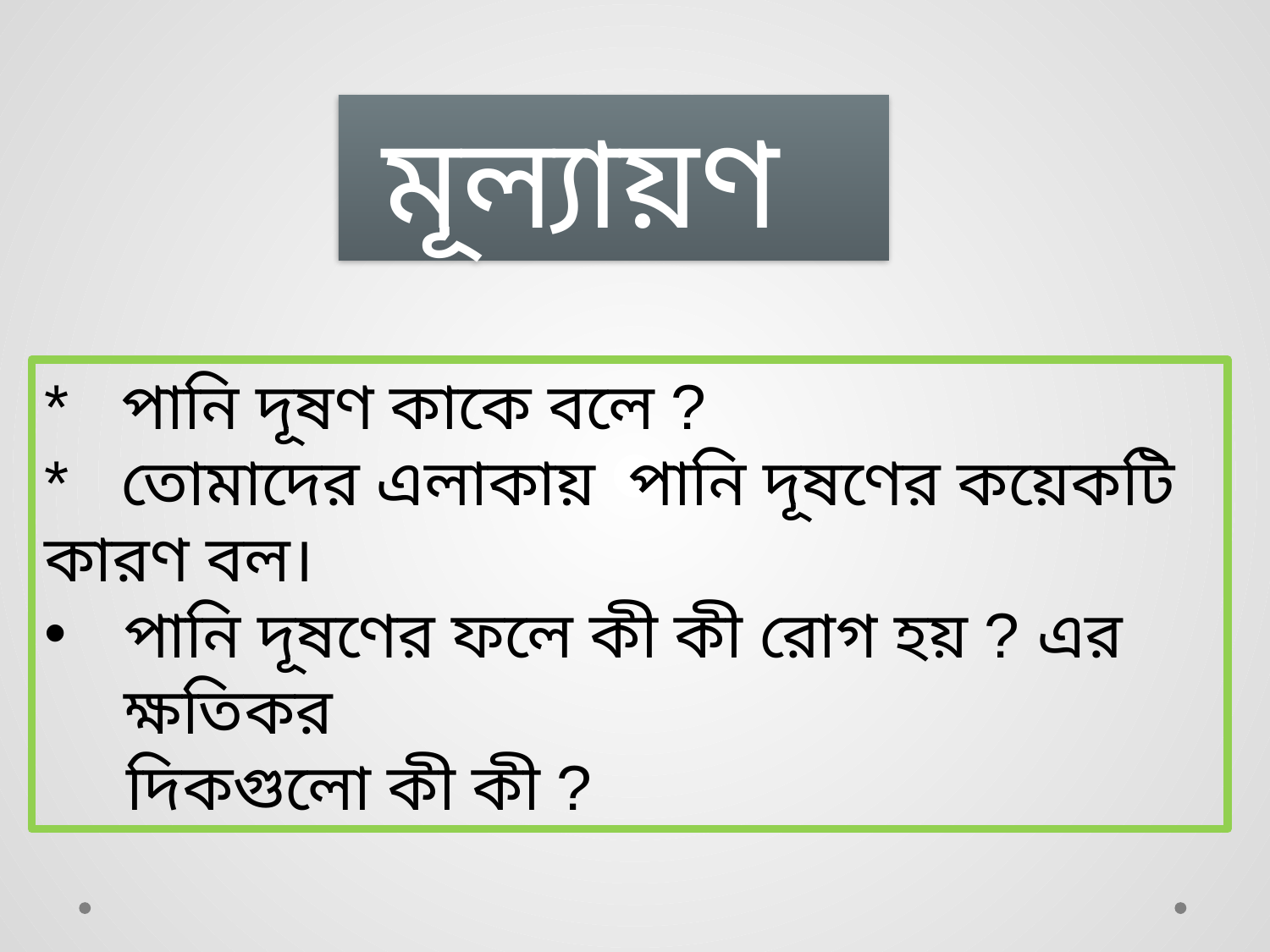

মূল্যায়ণ
*   পানি দূষণ কাকে বলে ?
*   তোমাদের এলাকায়  পানি দূষণের কয়েকটি কারণ বল।
পানি দূষণের ফলে কী কী রোগ হয় ? এর ক্ষতিকর
     দিকগুলো কী কী ?